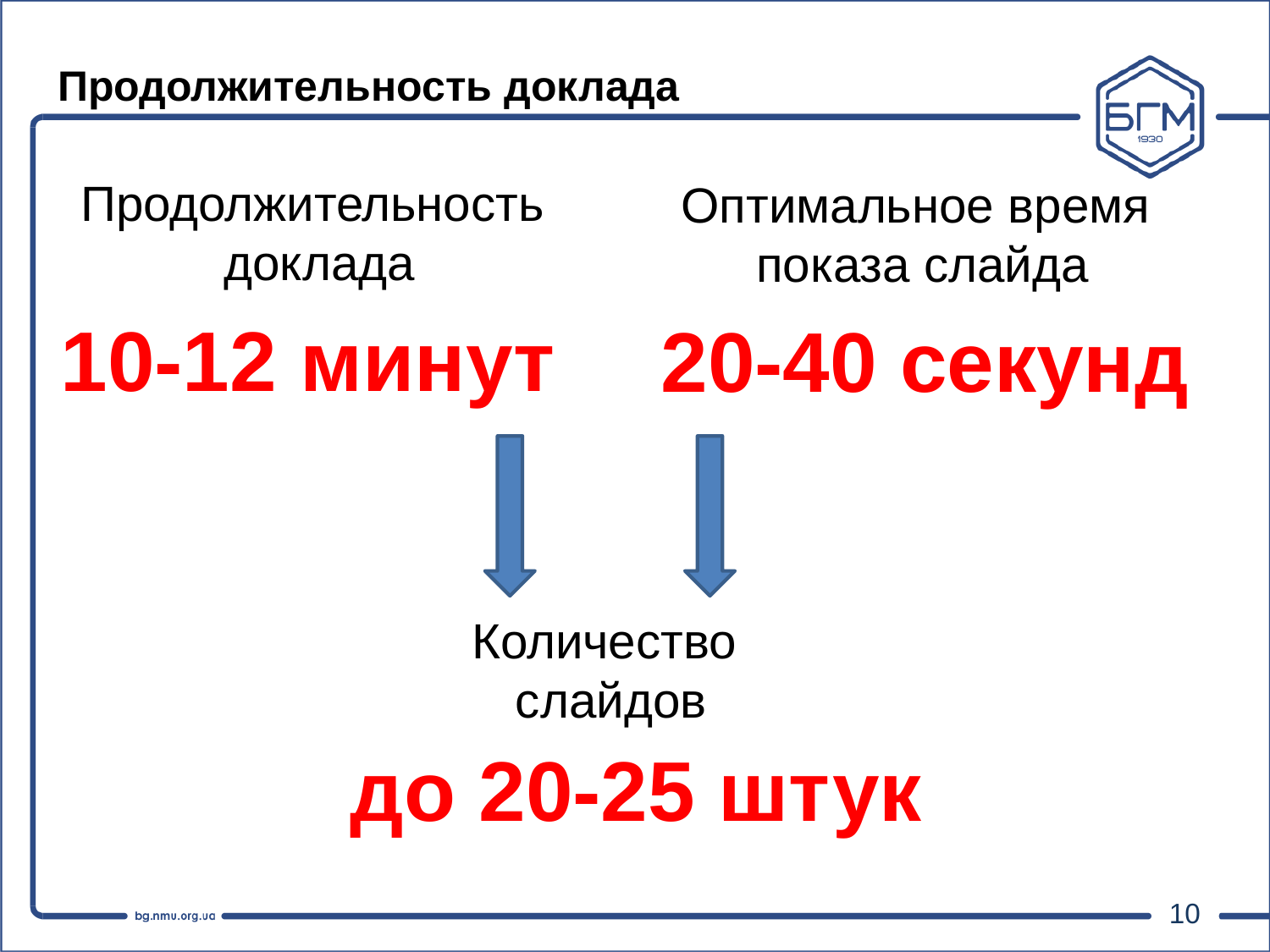

# Продолжительность доклада
Продолжительность
доклада
10-12 минут
Оптимальное время
показа слайда
20-40 секунд

Количество
слайдов
до 20-25 штук